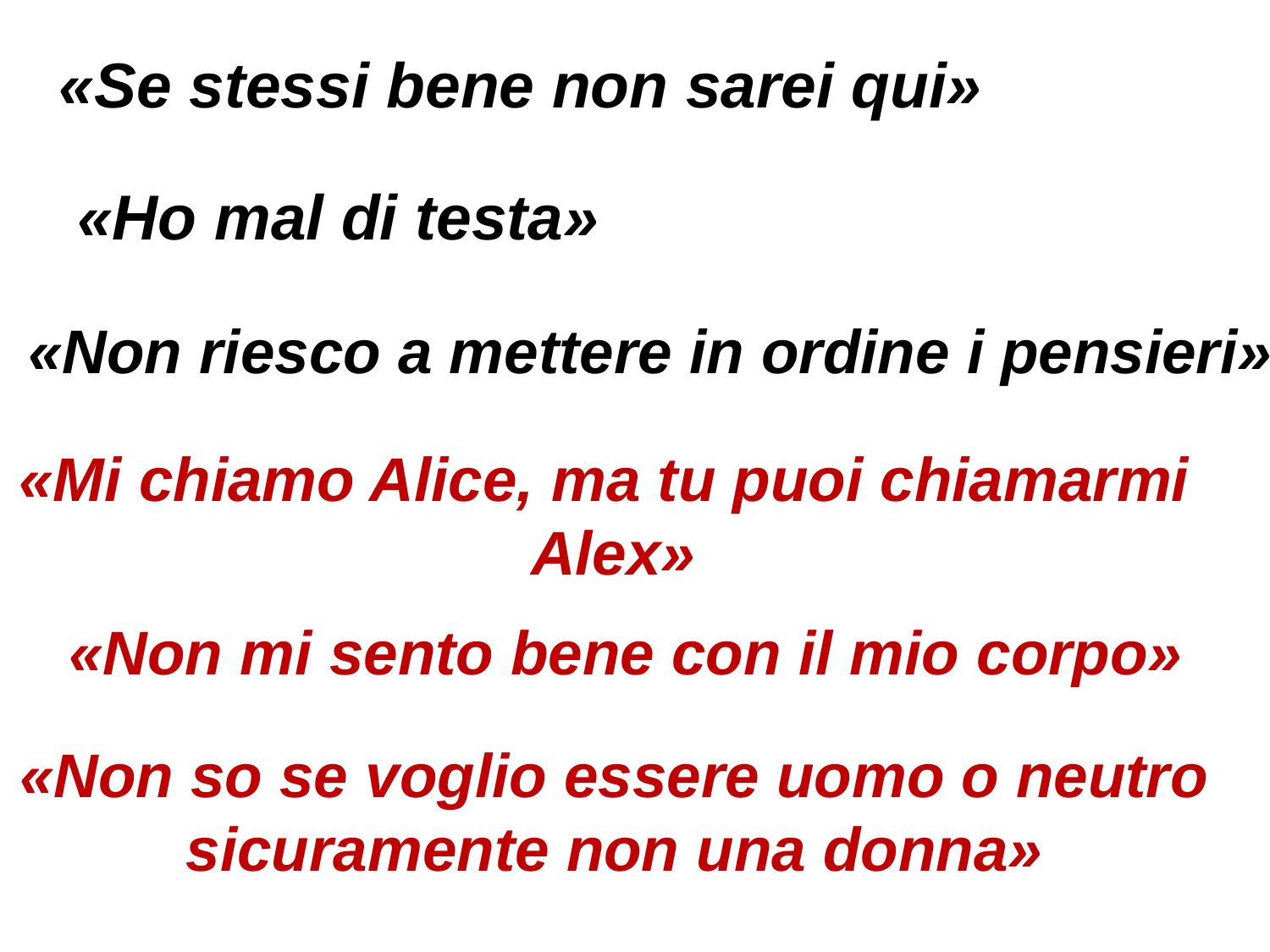

«Se stessi bene non sarei qui»
«Ho mal di testa»
«Non riesco a mettere in ordine i pensieri»
«Mi chiamo Alice, ma tu puoi chiamarmi
Alex»
«Non mi sento bene con il mio corpo»
«Non so se voglio essere uomo o neutro
sicuramente non una donna»